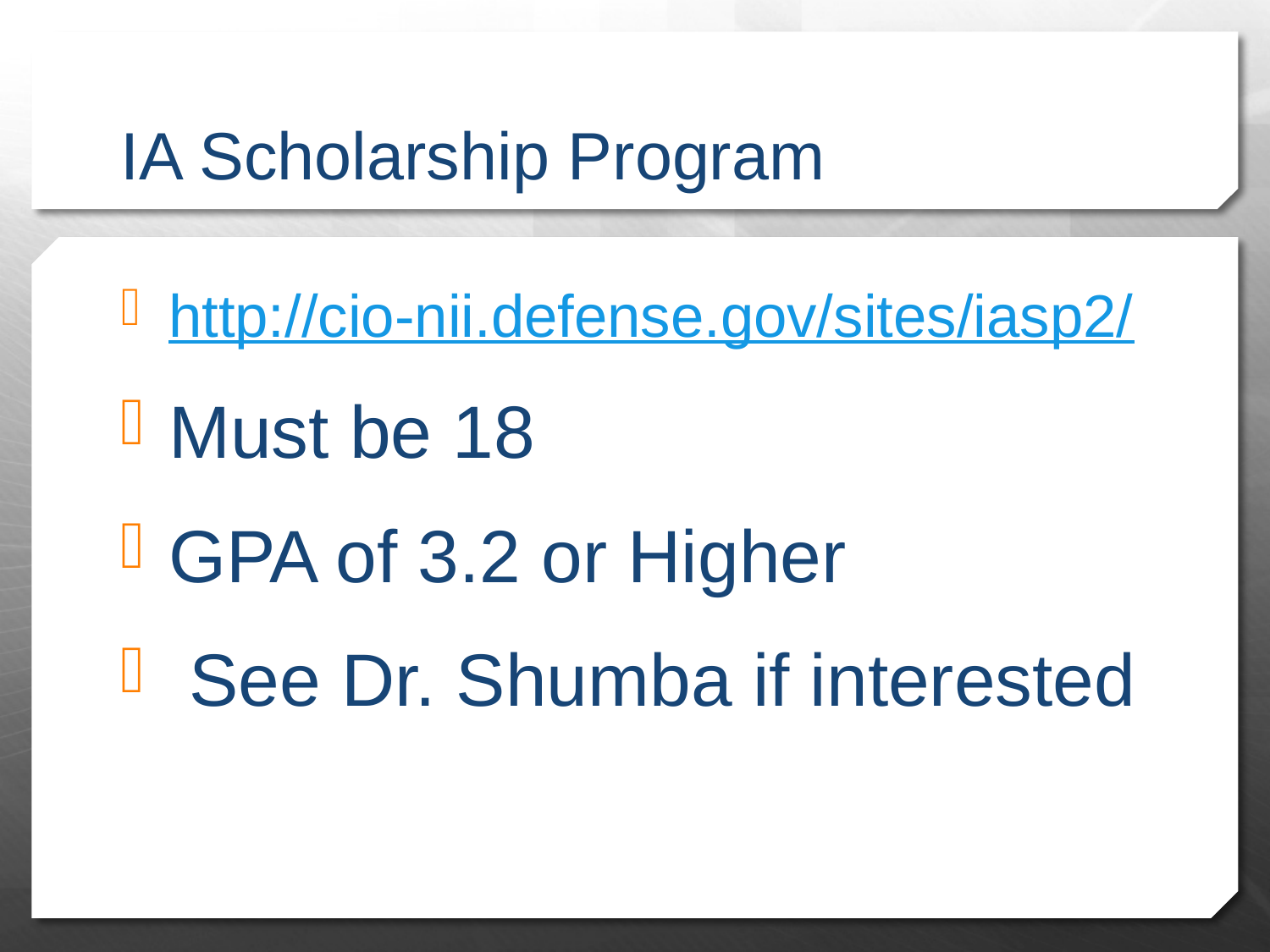

# IA Scholarship Program
http://cio-nii.defense.gov/sites/iasp2/
Must be 18
GPA of 3.2 or Higher
 See Dr. Shumba if interested